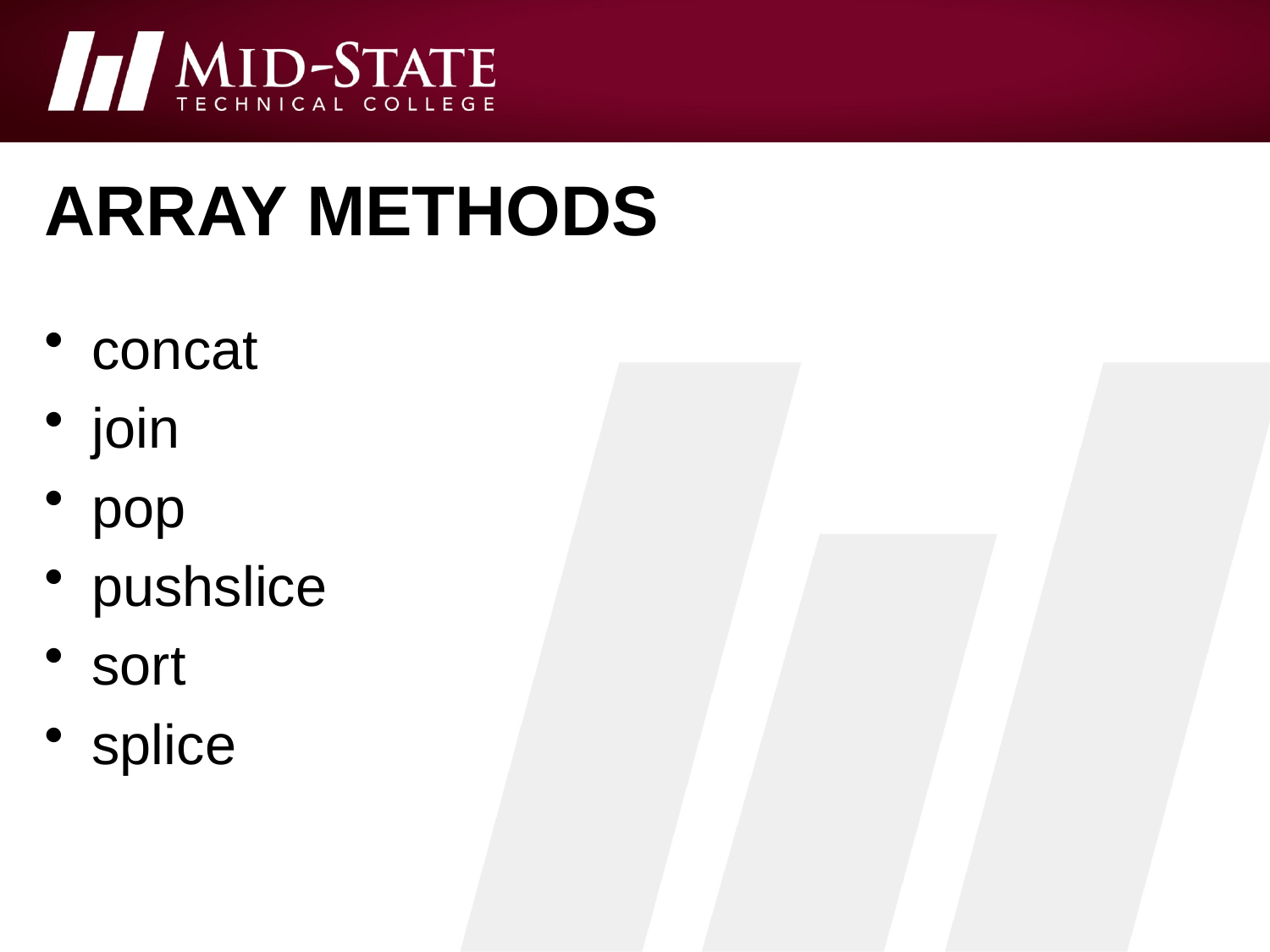

# array methods
concat
join
pop
pushslice
sort
splice